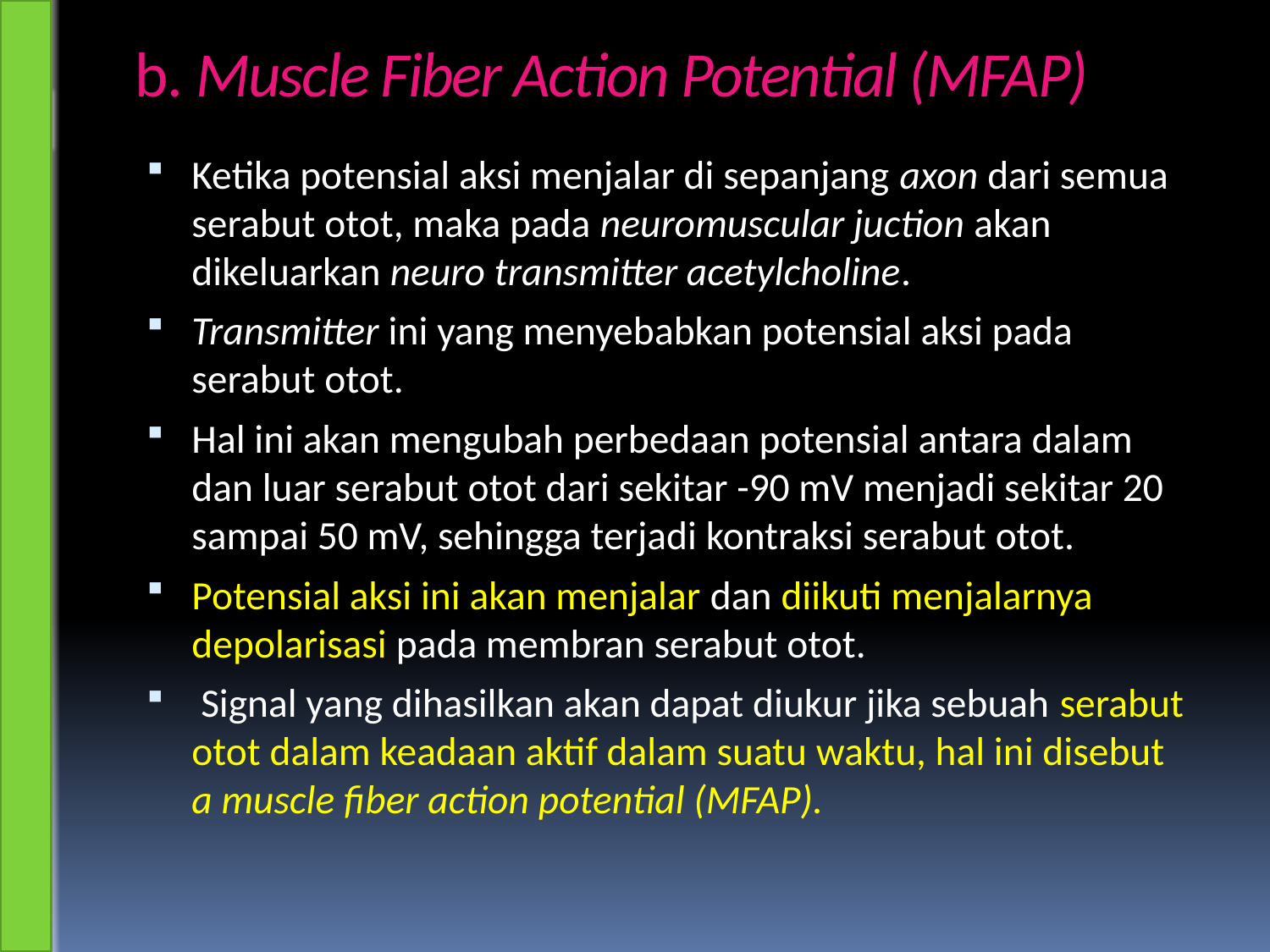

# b. Muscle Fiber Action Potential (MFAP)
Ketika potensial aksi menjalar di sepanjang axon dari semua serabut otot, maka pada neuromuscular juction akan dikeluarkan neuro transmitter acetylcholine.
Transmitter ini yang menyebabkan potensial aksi pada serabut otot.
Hal ini akan mengubah perbedaan potensial antara dalam dan luar serabut otot dari sekitar -90 mV menjadi sekitar 20 sampai 50 mV, sehingga terjadi kontraksi serabut otot.
Potensial aksi ini akan menjalar dan diikuti menjalarnya depolarisasi pada membran serabut otot.
 Signal yang dihasilkan akan dapat diukur jika sebuah serabut otot dalam keadaan aktif dalam suatu waktu, hal ini disebut a muscle fiber action potential (MFAP).